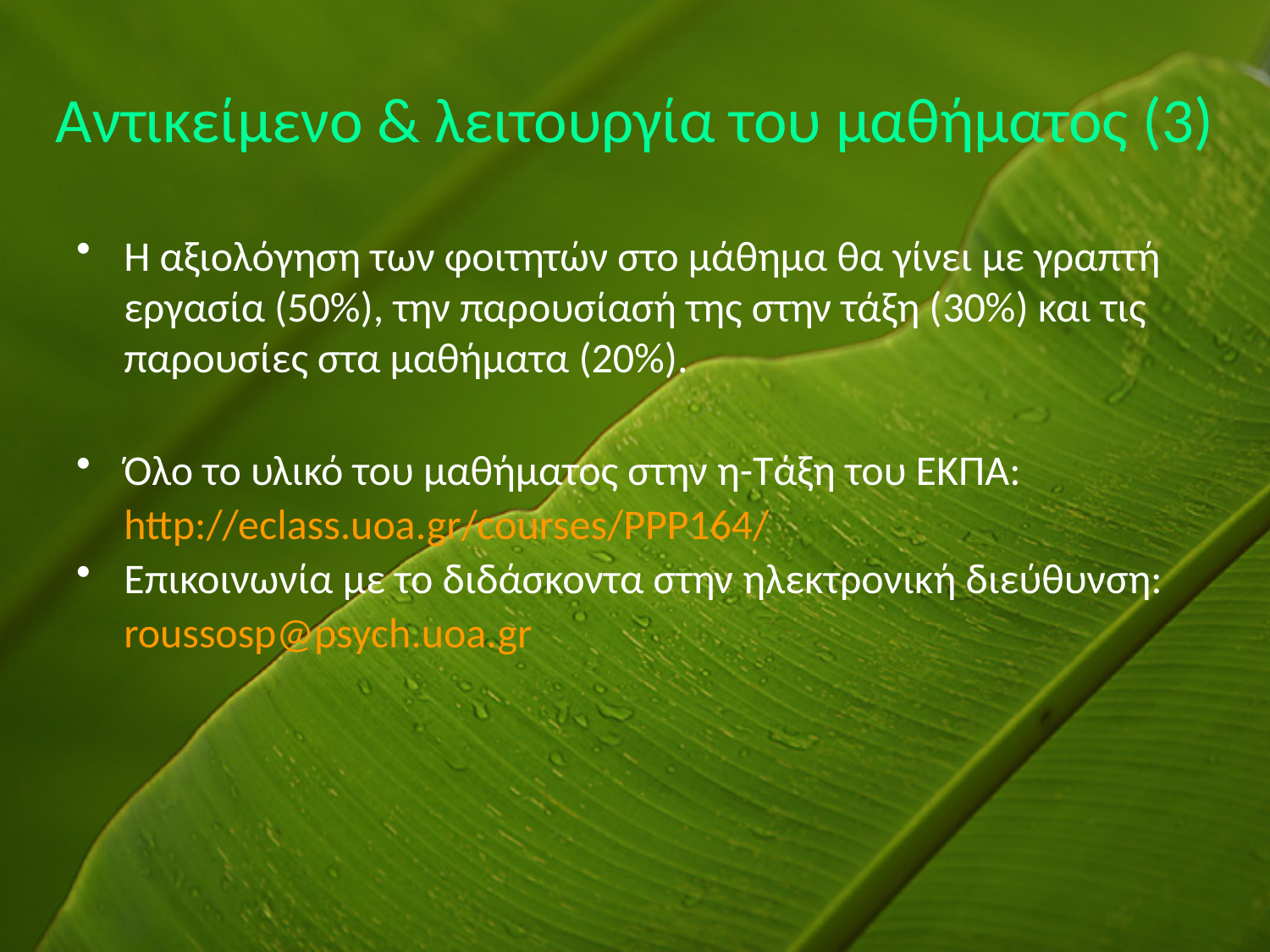

# Αντικείμενο & λειτουργία του μαθήματος (3)
Η αξιολόγηση των φοιτητών στο μάθημα θα γίνει με γραπτή εργασία (50%), την παρουσίασή της στην τάξη (30%) και τις παρουσίες στα μαθήματα (20%).

Όλο το υλικό του μαθήματος στην η-Τάξη του ΕΚΠΑ:
	http://eclass.uoa.gr/courses/PPP164/
Επικοινωνία με το διδάσκοντα στην ηλεκτρονική διεύθυνση:
	roussosp@psych.uoa.gr